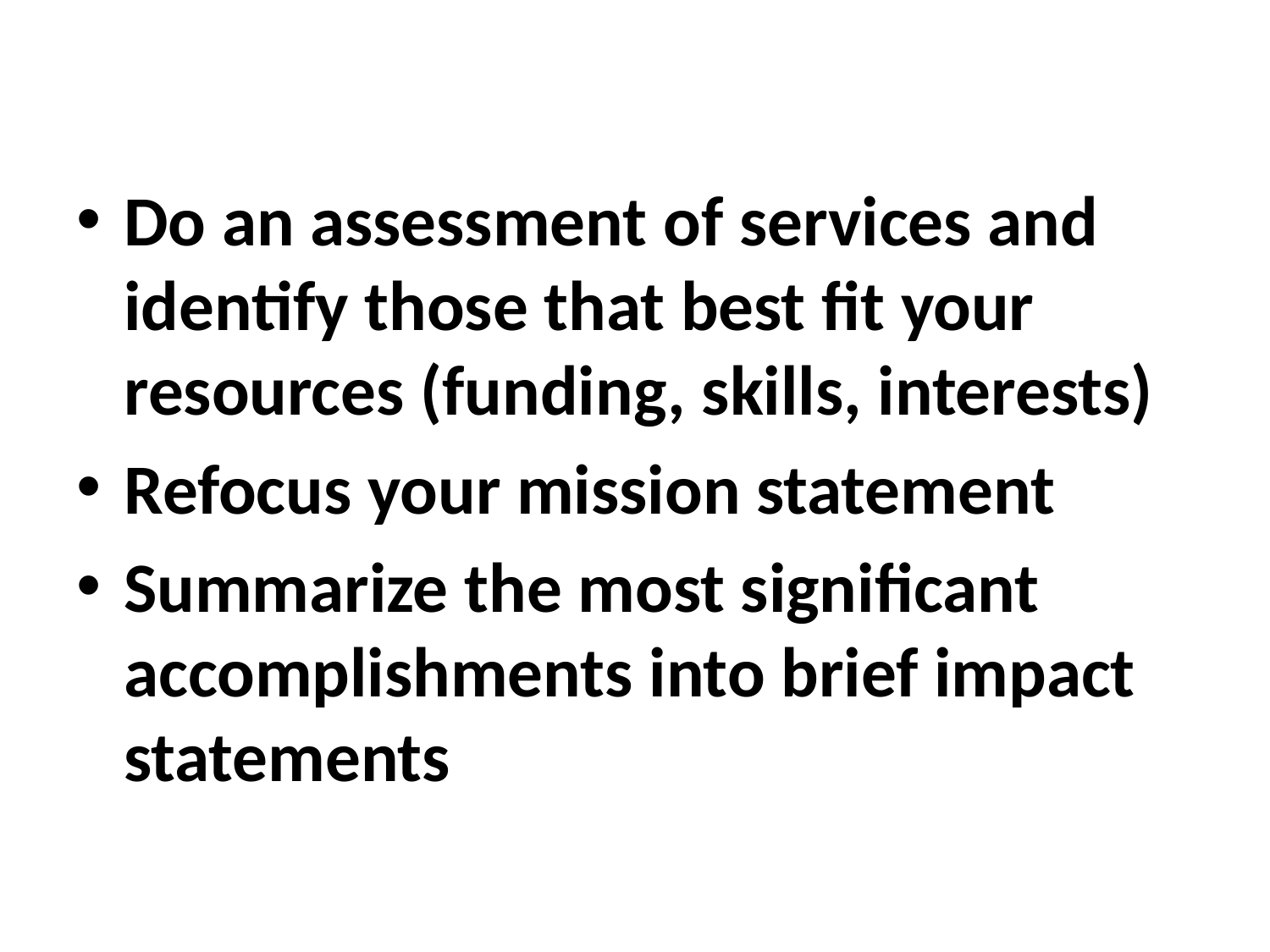

Do an assessment of services and identify those that best fit your resources (funding, skills, interests)
Refocus your mission statement
Summarize the most significant accomplishments into brief impact statements